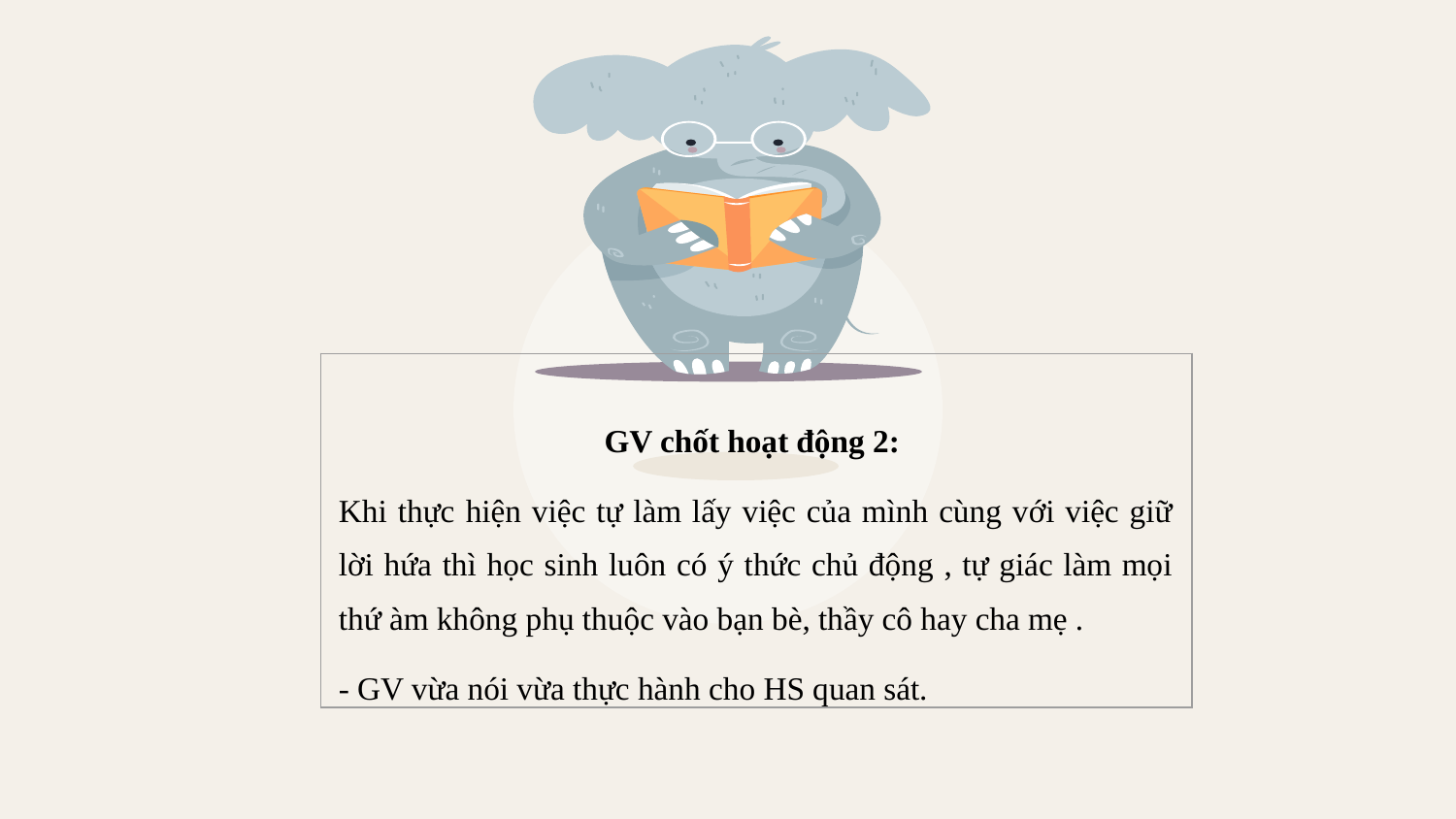

| GV chốt hoạt động 2: Khi thực hiện việc tự làm lấy việc của mình cùng với việc giữ lời hứa thì học sinh luôn có ý thức chủ động , tự giác làm mọi thứ àm không phụ thuộc vào bạn bè, thầy cô hay cha mẹ . - GV vừa nói vừa thực hành cho HS quan sát. |
| --- |